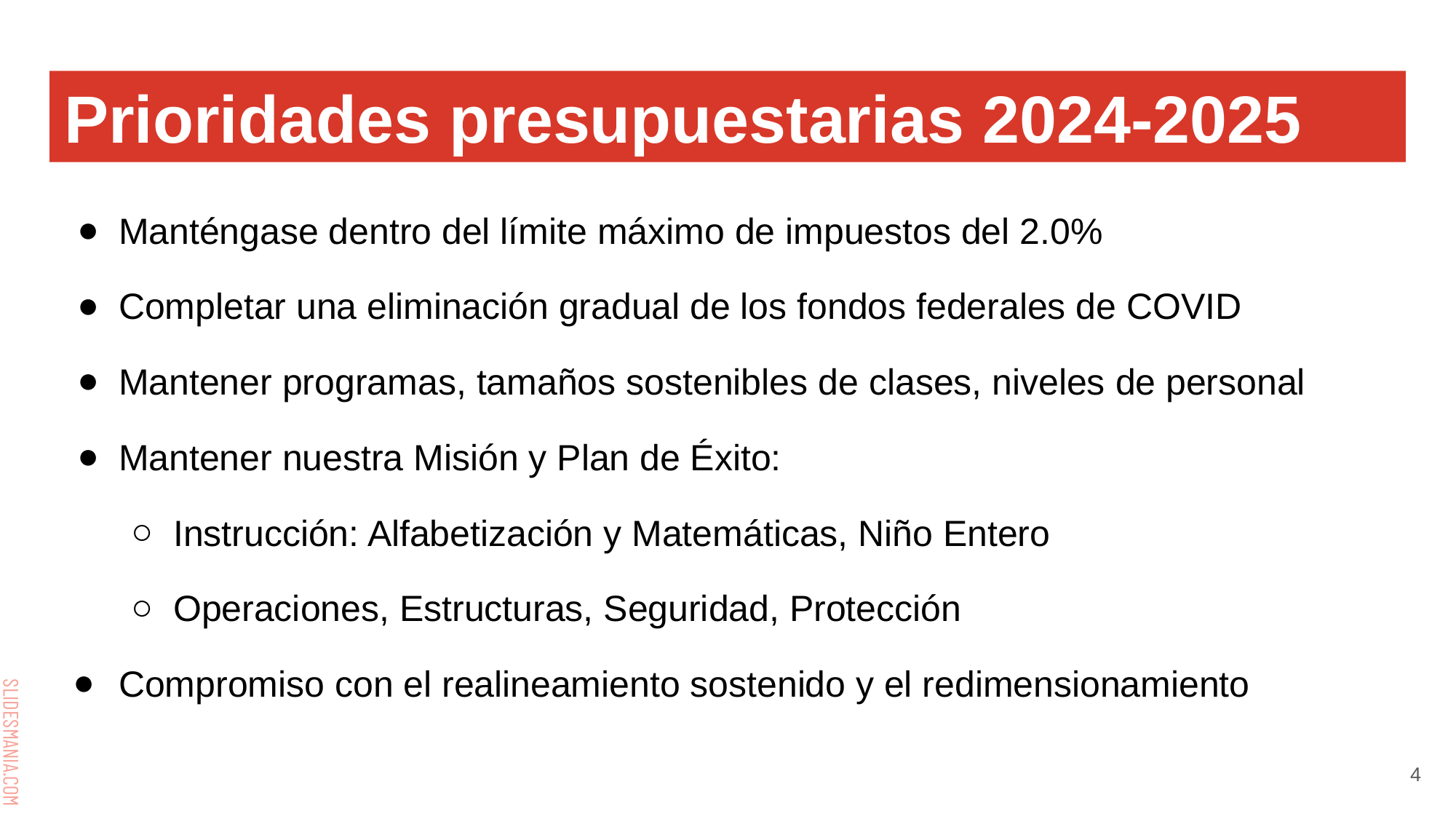

# Prioridades presupuestarias 2024-2025
Manténgase dentro del límite máximo de impuestos del 2.0%
Completar una eliminación gradual de los fondos federales de COVID
Mantener programas, tamaños sostenibles de clases, niveles de personal
Mantener nuestra Misión y Plan de Éxito:
Instrucción: Alfabetización y Matemáticas, Niño Entero
Operaciones, Estructuras, Seguridad, Protección
Compromiso con el realineamiento sostenido y el redimensionamiento

4